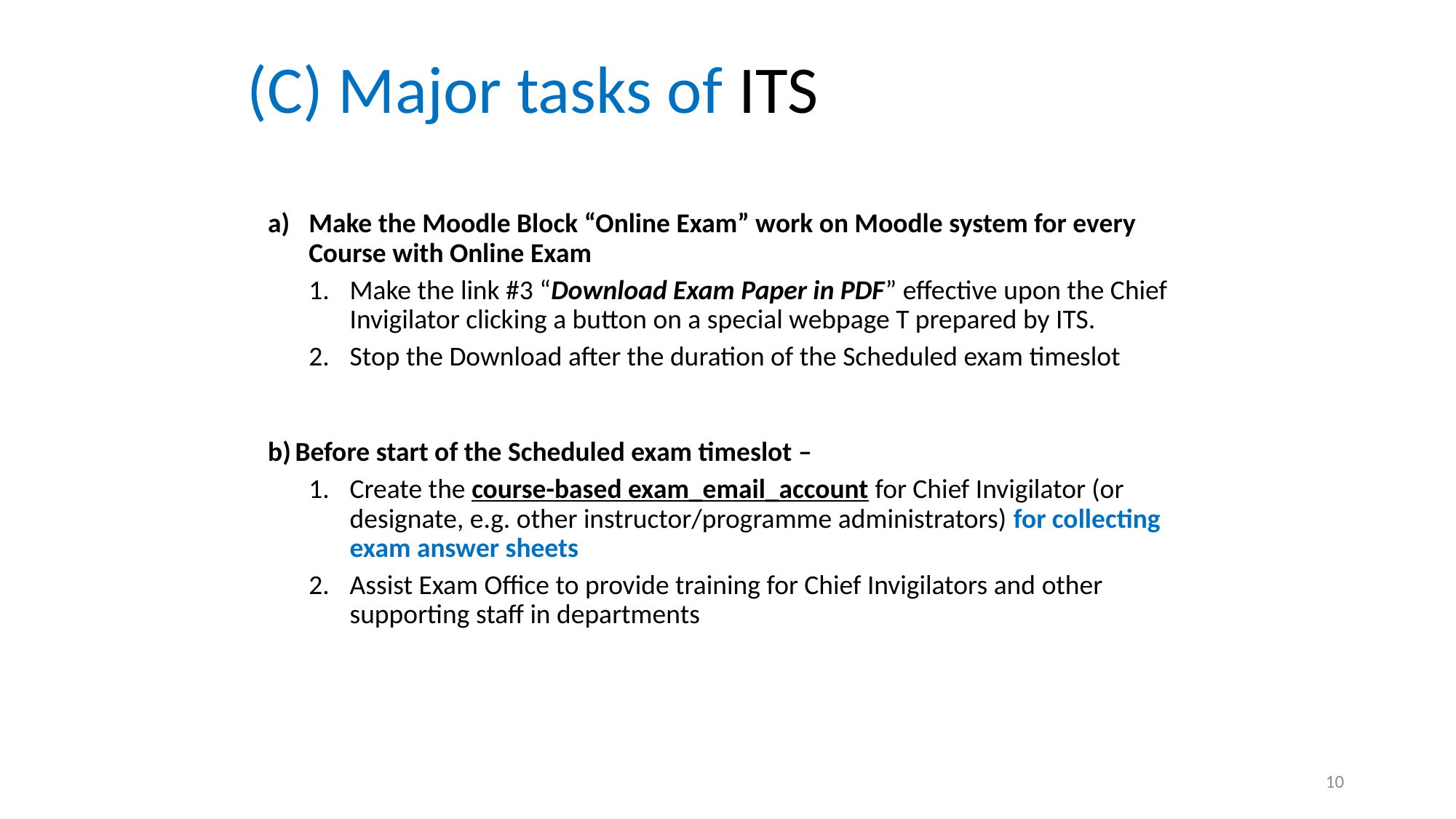

# (C) Major tasks of ITS
Make the Moodle Block “Online Exam” work on Moodle system for every Course with Online Exam
Make the link #3 “Download Exam Paper in PDF” effective upon the Chief Invigilator clicking a button on a special webpage T prepared by ITS.
Stop the Download after the duration of the Scheduled exam timeslot

Before start of the Scheduled exam timeslot –
Create the course-based exam_email_account for Chief Invigilator (or designate, e.g. other instructor/programme administrators) for collecting exam answer sheets
Assist Exam Office to provide training for Chief Invigilators and other supporting staff in departments

10